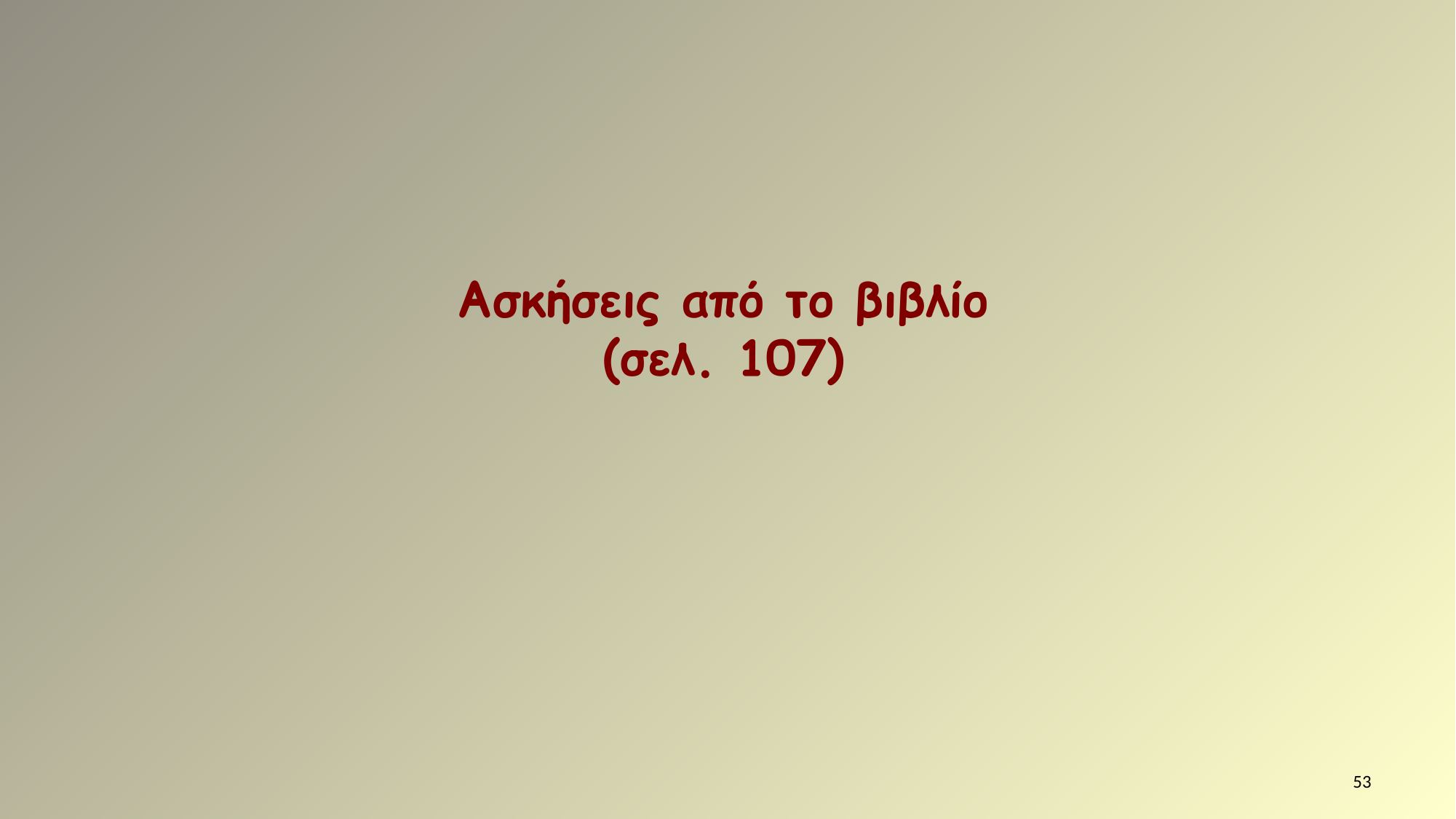

Ασκήσεις από το βιβλίο (σελ. 107)
53